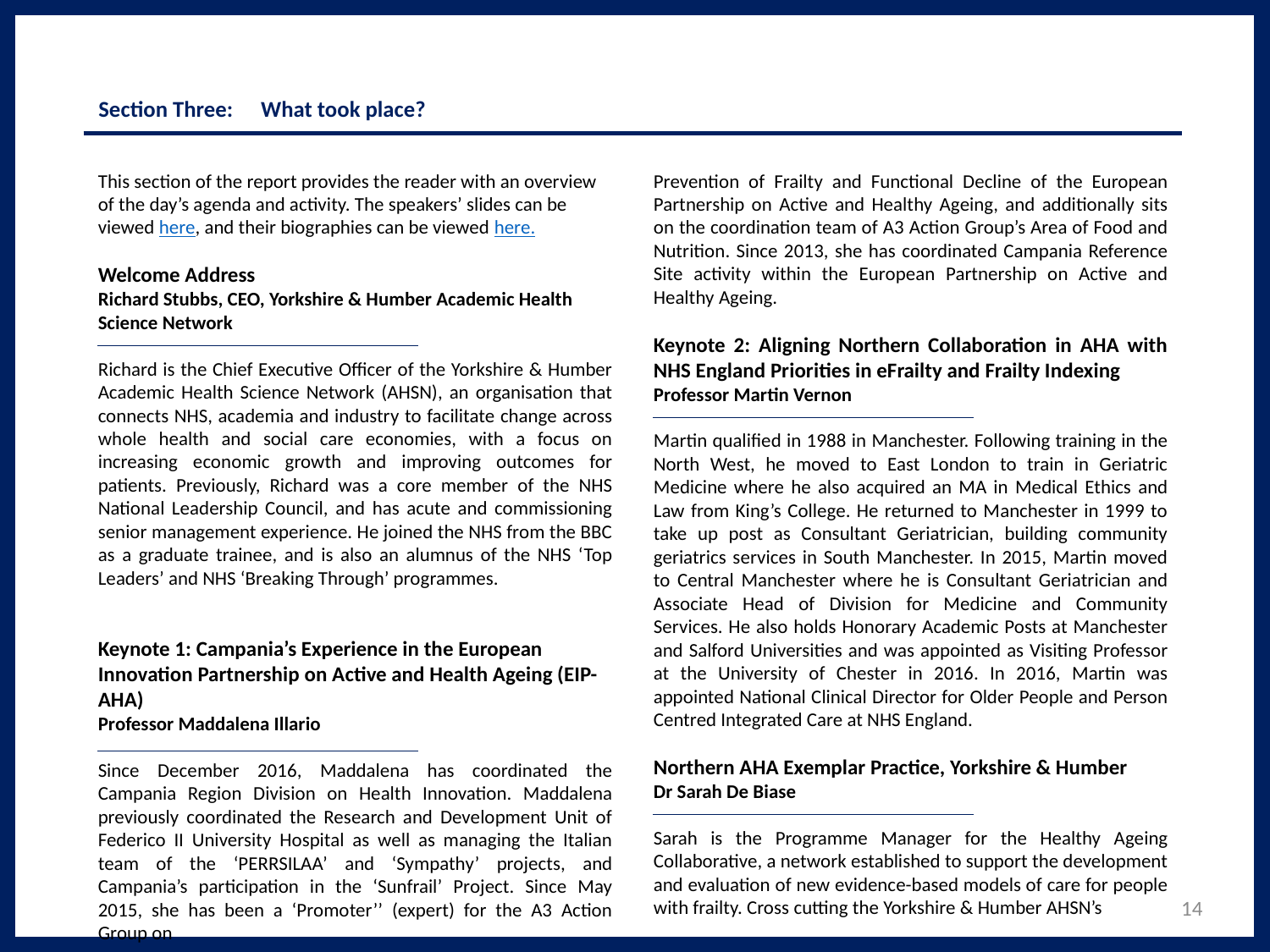

# Section Three: 	What took place?
Prevention of Frailty and Functional Decline of the European Partnership on Active and Healthy Ageing, and additionally sits on the coordination team of A3 Action Group’s Area of Food and Nutrition. Since 2013, she has coordinated Campania Reference Site activity within the European Partnership on Active and Healthy Ageing.

Keynote 2: Aligning Northern Collaboration in AHA with NHS England Priorities in eFrailty and Frailty Indexing
Professor Martin Vernon

Martin qualified in 1988 in Manchester. Following training in the North West, he moved to East London to train in Geriatric Medicine where he also acquired an MA in Medical Ethics and Law from King’s College. He returned to Manchester in 1999 to take up post as Consultant Geriatrician, building community geriatrics services in South Manchester. In 2015, Martin moved to Central Manchester where he is Consultant Geriatrician and Associate Head of Division for Medicine and Community Services. He also holds Honorary Academic Posts at Manchester and Salford Universities and was appointed as Visiting Professor at the University of Chester in 2016. In 2016, Martin was appointed National Clinical Director for Older People and Person Centred Integrated Care at NHS England.

Northern AHA Exemplar Practice, Yorkshire & Humber
Dr Sarah De Biase

Sarah is the Programme Manager for the Healthy Ageing Collaborative, a network established to support the development and evaluation of new evidence-based models of care for people with frailty. Cross cutting the Yorkshire & Humber AHSN’s

This section of the report provides the reader with an overview of the day’s agenda and activity. The speakers’ slides can be viewed here, and their biographies can be viewed here.

Welcome Address
Richard Stubbs, CEO, Yorkshire & Humber Academic Health Science Network

Richard is the Chief Executive Officer of the Yorkshire & Humber Academic Health Science Network (AHSN), an organisation that connects NHS, academia and industry to facilitate change across whole health and social care economies, with a focus on increasing economic growth and improving outcomes for patients. Previously, Richard was a core member of the NHS National Leadership Council, and has acute and commissioning senior management experience. He joined the NHS from the BBC as a graduate trainee, and is also an alumnus of the NHS ‘Top Leaders’ and NHS ‘Breaking Through’ programmes.

Keynote 1: Campania’s Experience in the European Innovation Partnership on Active and Health Ageing (EIP-AHA)
Professor Maddalena Illario

Since December 2016, Maddalena has coordinated the Campania Region Division on Health Innovation. Maddalena previously coordinated the Research and Development Unit of Federico II University Hospital as well as managing the Italian team of the ‘PERRSILAA’ and ‘Sympathy’ projects, and Campania’s participation in the ‘Sunfrail’ Project. Since May 2015, she has been a ‘Promoter’’ (expert) for the A3 Action Group on
14